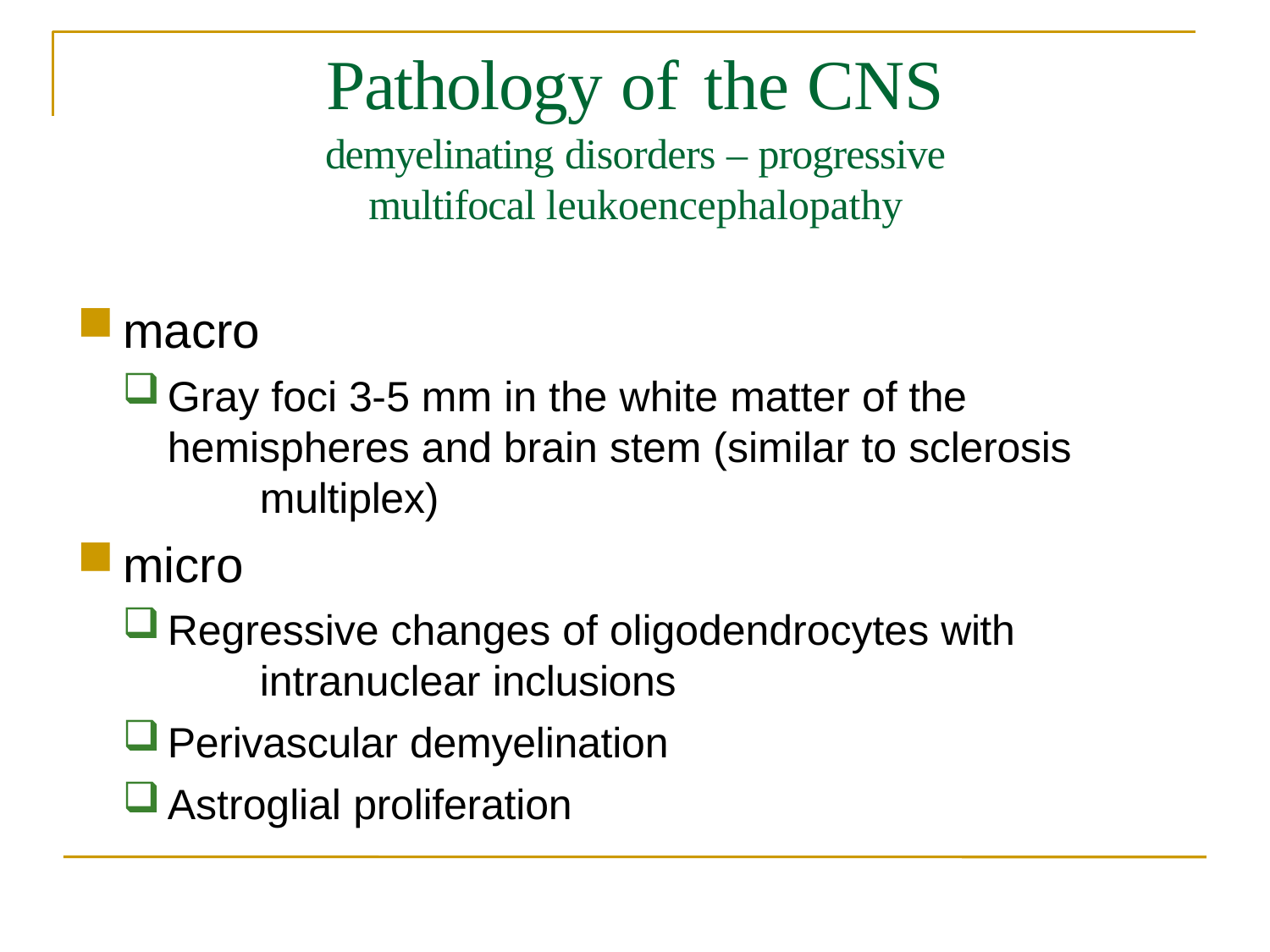

# Pathology of	the CNS
demyelinating disorders – progressive multifocal leukoencephalopathy
macro
Gray foci 3-5 mm in the white matter of the 	hemispheres and brain stem (similar to sclerosis 	multiplex)
micro
Regressive changes of oligodendrocytes with 	intranuclear inclusions
Perivascular demyelination
Astroglial proliferation